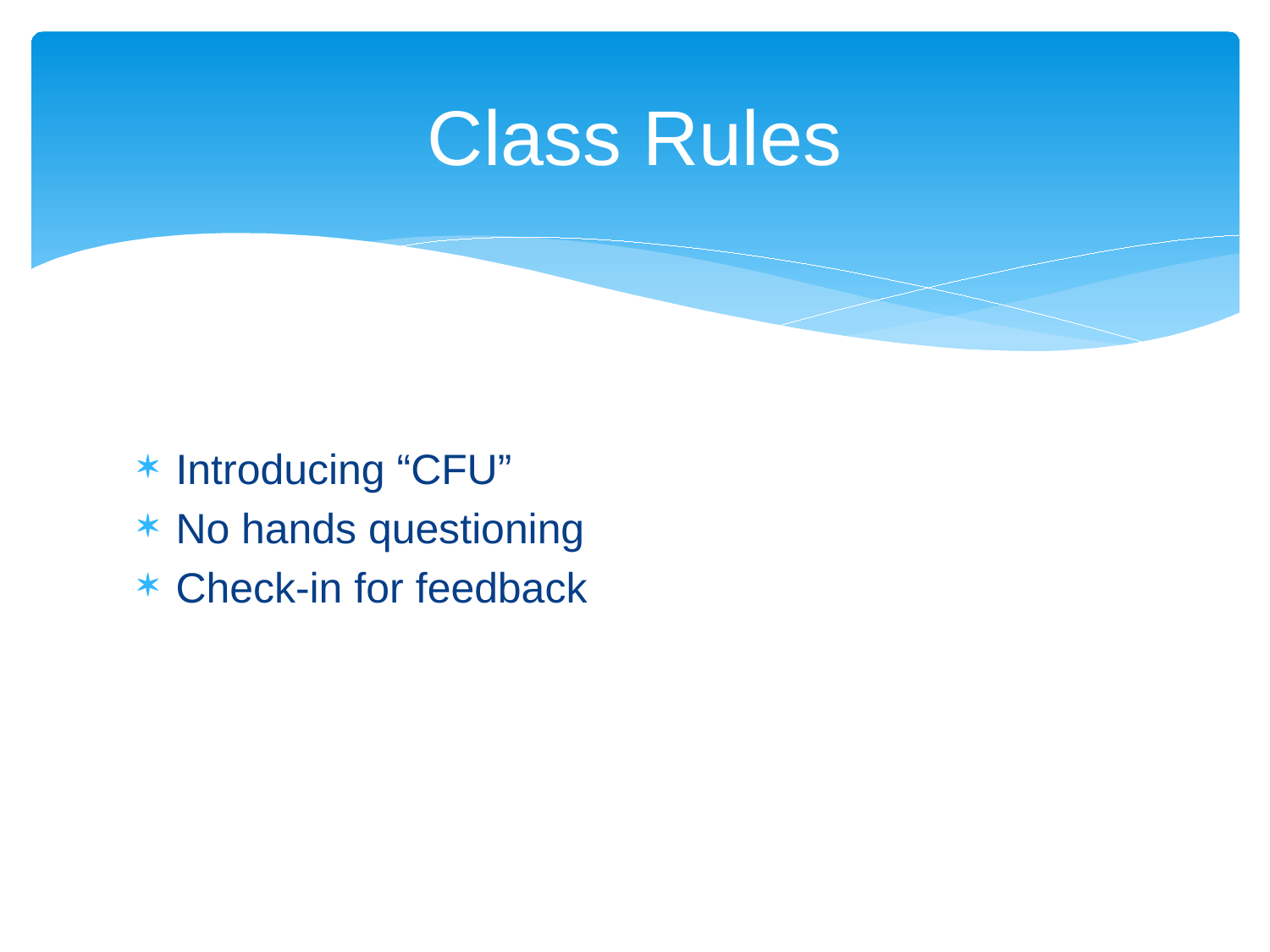

# Class Rules
Introducing “CFU”
No hands questioning
Check-in for feedback